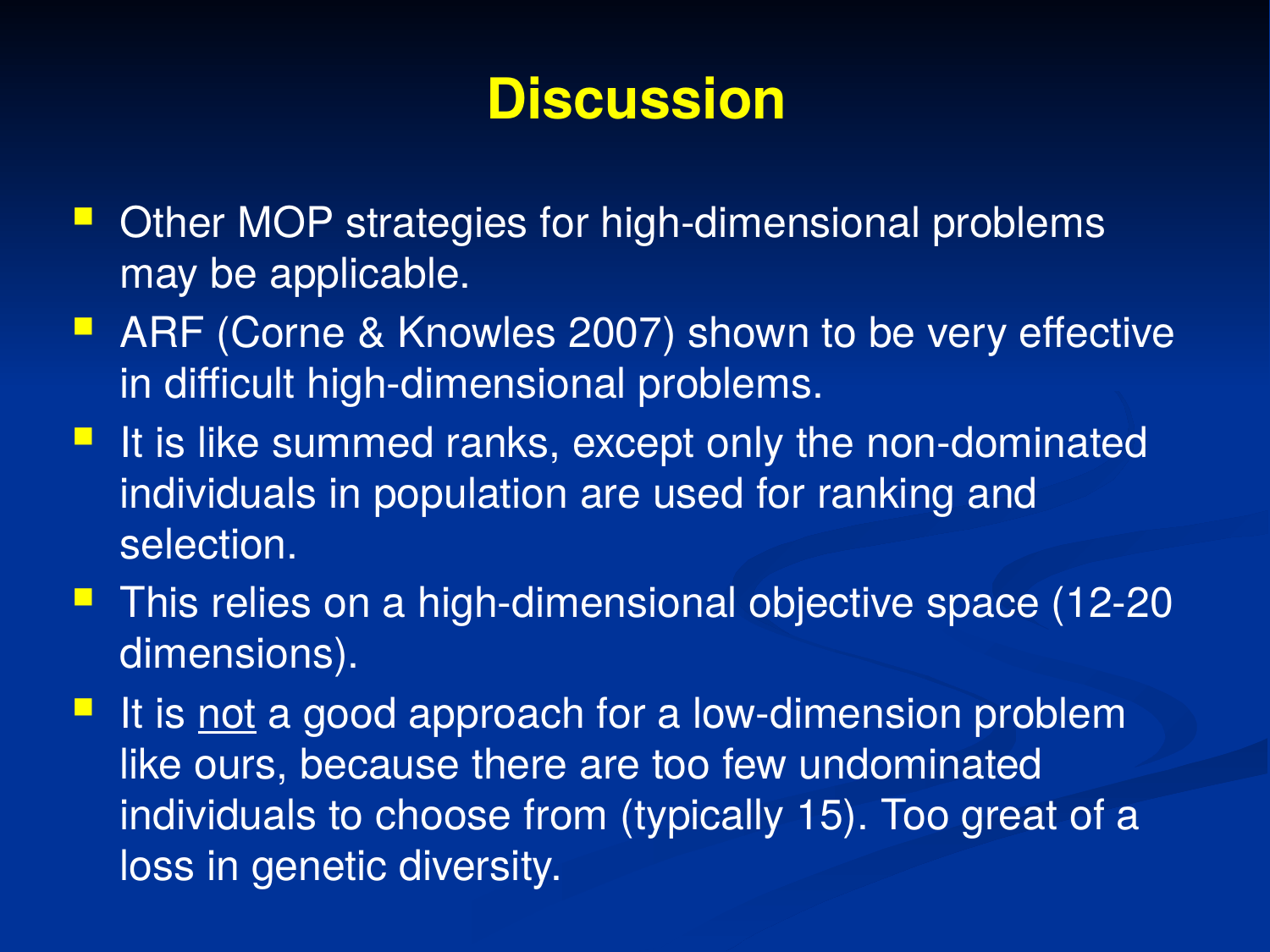

# Discussion
Other MOP strategies for high-dimensional problems may be applicable.
ARF (Corne & Knowles 2007) shown to be very effective in difficult high-dimensional problems.
It is like summed ranks, except only the non-dominated individuals in population are used for ranking and selection.
This relies on a high-dimensional objective space (12-20 dimensions).
It is not a good approach for a low-dimension problem like ours, because there are too few undominated individuals to choose from (typically 15). Too great of a loss in genetic diversity.